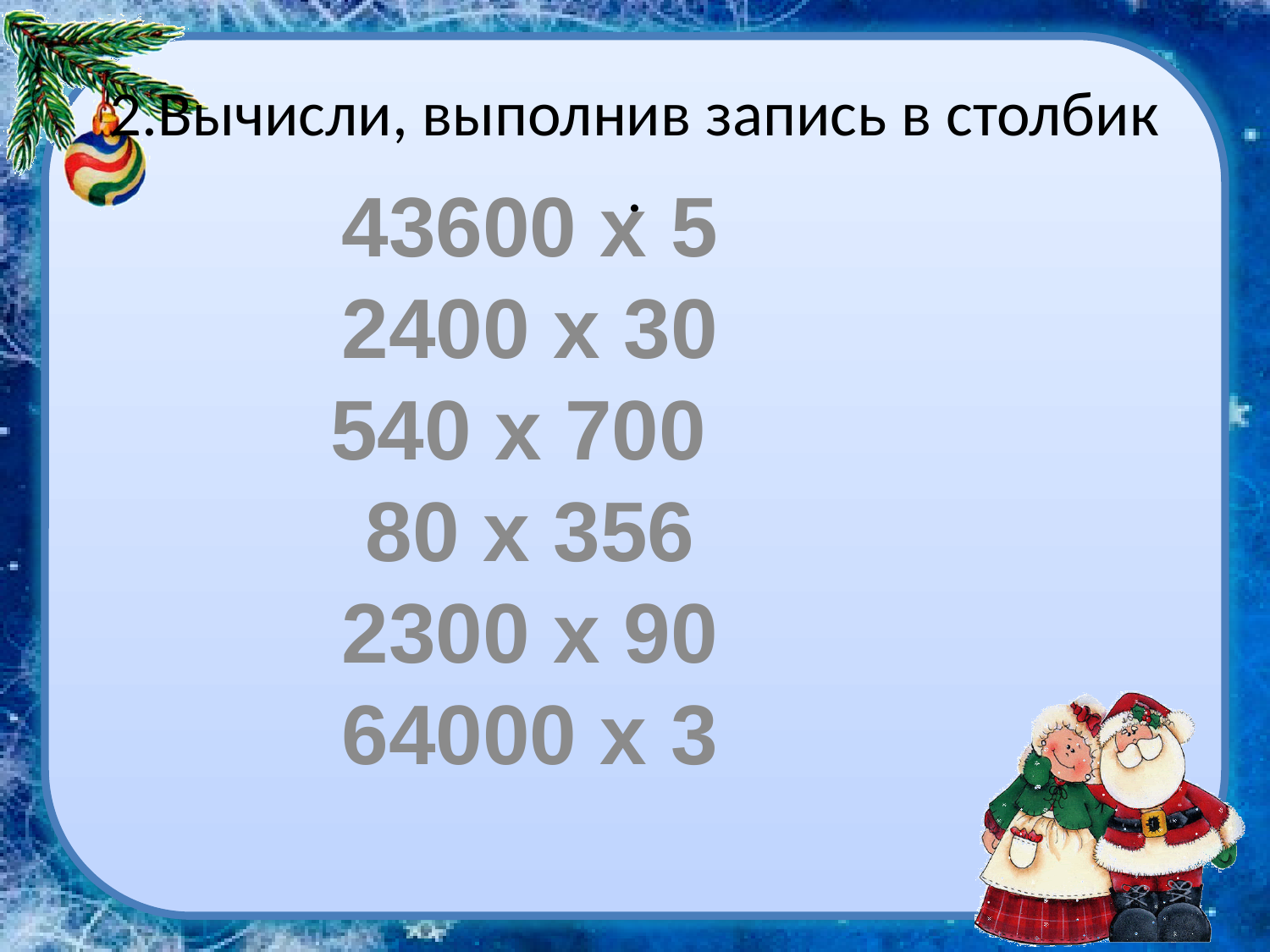

# 2.Вычисли, выполнив запись в столбик .
43600 х 5
2400 х 30
540 х 700
80 х 356
2300 х 90
64000 х 3